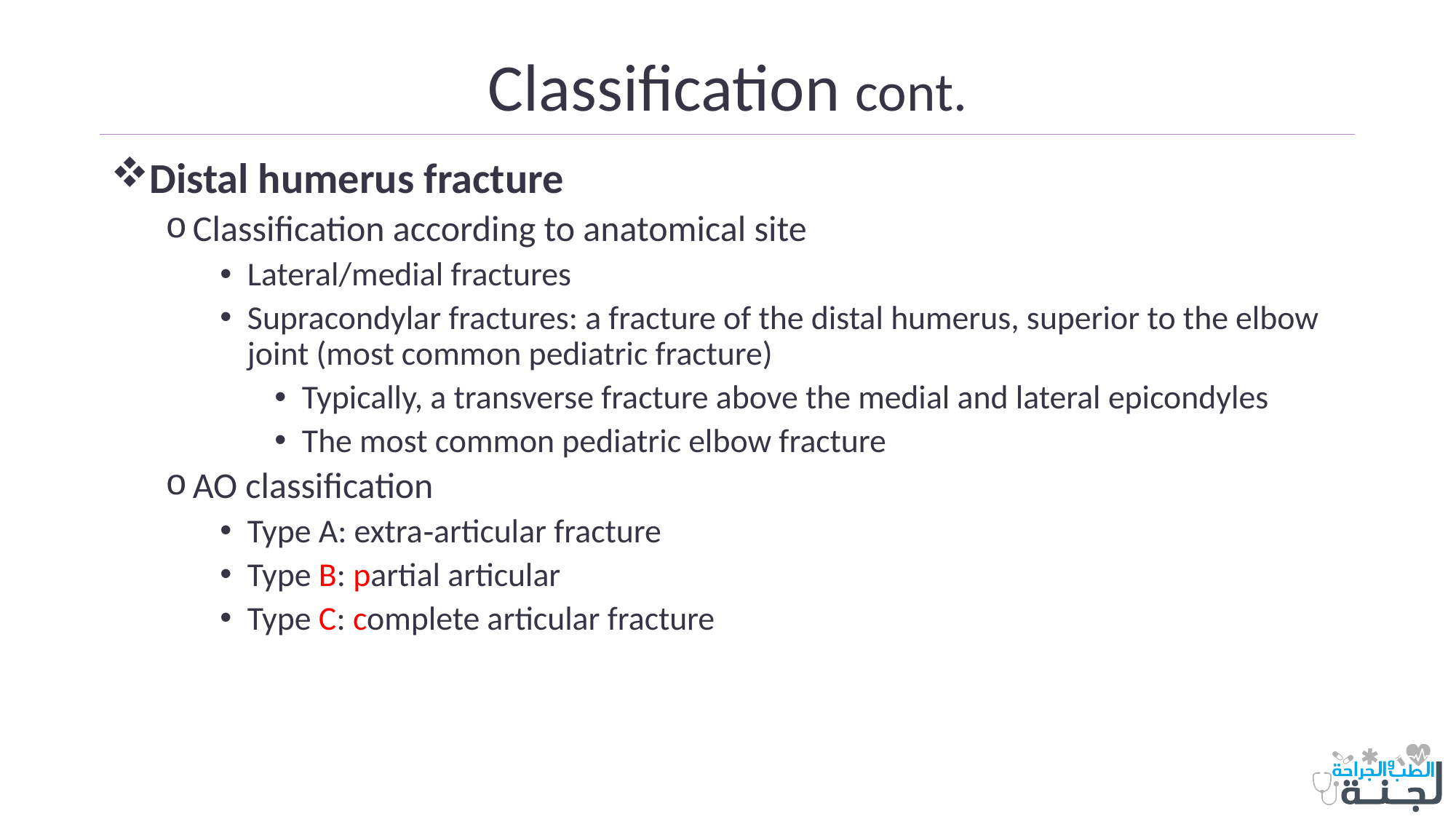

# Classification cont.
Distal humerus fracture
Classification according to anatomical site
Lateral/medial fractures
Supracondylar fractures: a fracture of the distal humerus, superior to the elbow joint (most common pediatric fracture)
Typically, a transverse fracture above the medial and lateral epicondyles
The most common pediatric elbow fracture
AO classification
Type A: extra‑articular fracture
Type B: partial articular
Type C: complete articular fracture